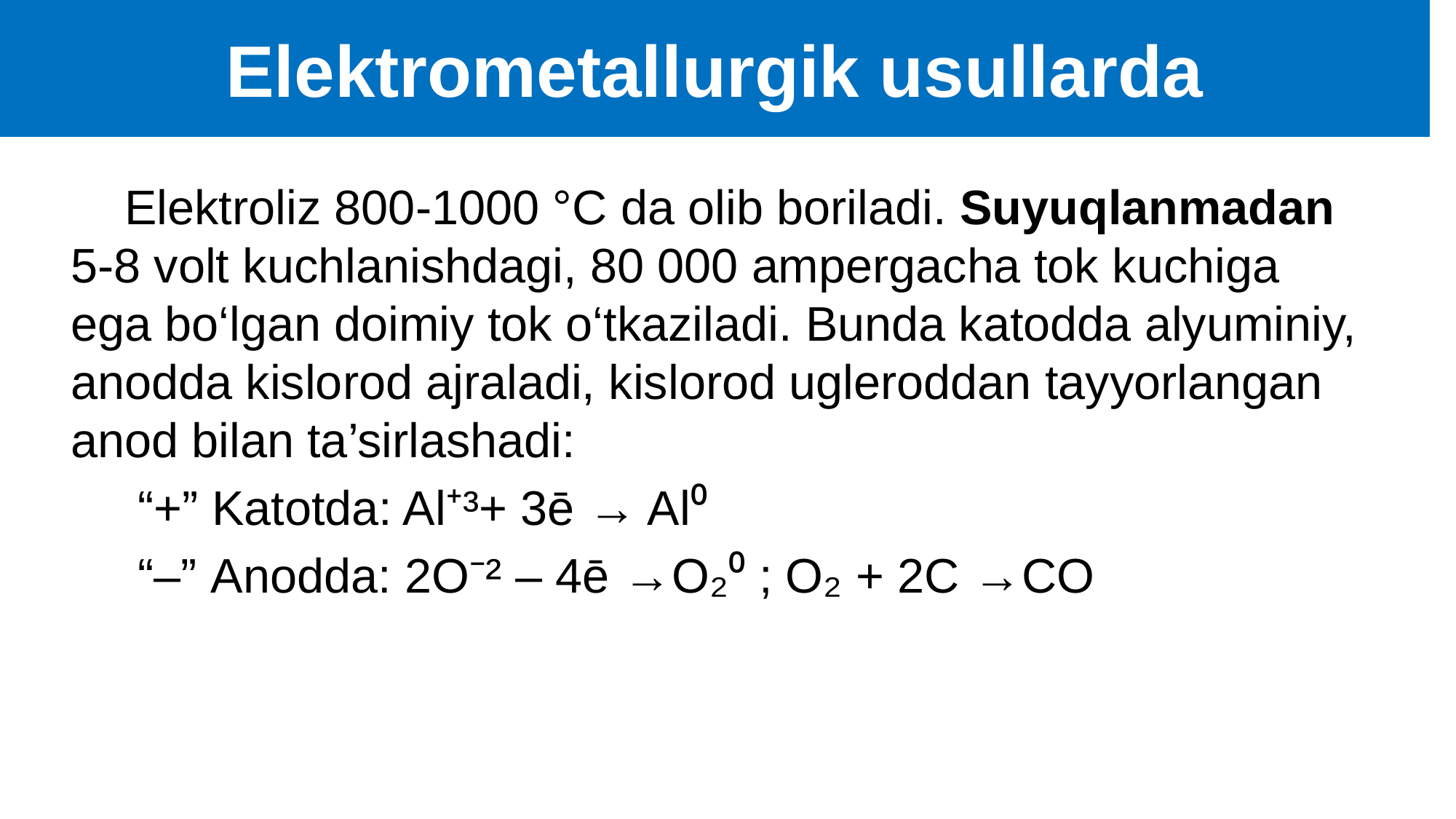

# Elektrometallurgik usullarda
Elektroliz 800-1000 °C da olib boriladi. Suyuqlanmadan 5-8 volt kuchlanishdagi, 80 000 ampergacha tok kuchiga ega bo‘lgan doimiy tok o‘tkaziladi. Bunda katodda alyuminiy, anodda kislorod ajraladi, kislorod ugleroddan tayyorlangan anod bilan ta’sirlashadi:
 “+” Katotda: Al⁺³+ 3ē → Al⁰
 “–” Anodda: 2O⁻² – 4ē →O₂⁰ ; O₂ + 2C →CO